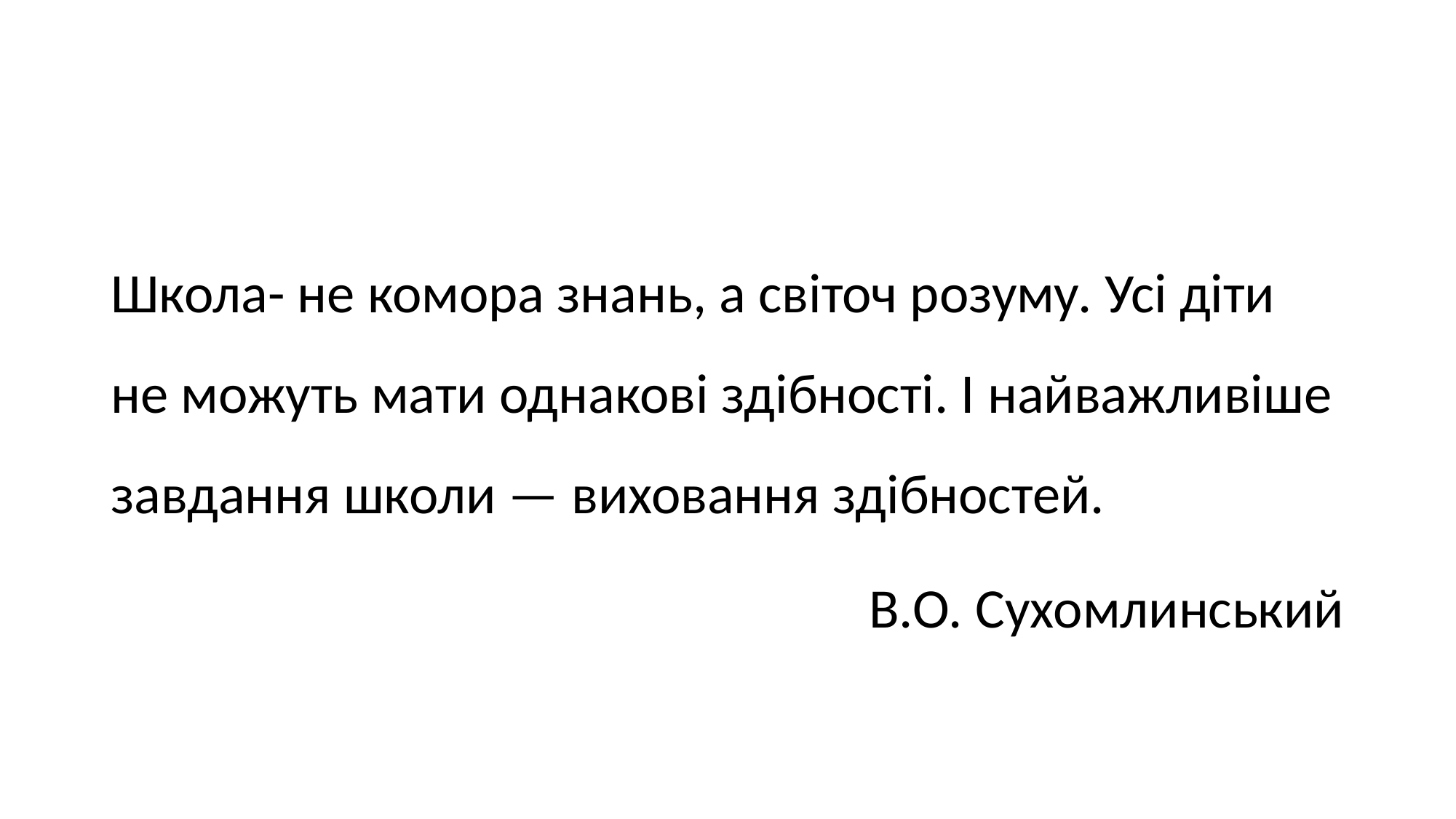

#
Школа- не комора знань, а світоч розуму. Усі діти не можуть мати однакові здібності. І найважливіше завдання школи — виховання здібностей.
В.О. Сухомлинський